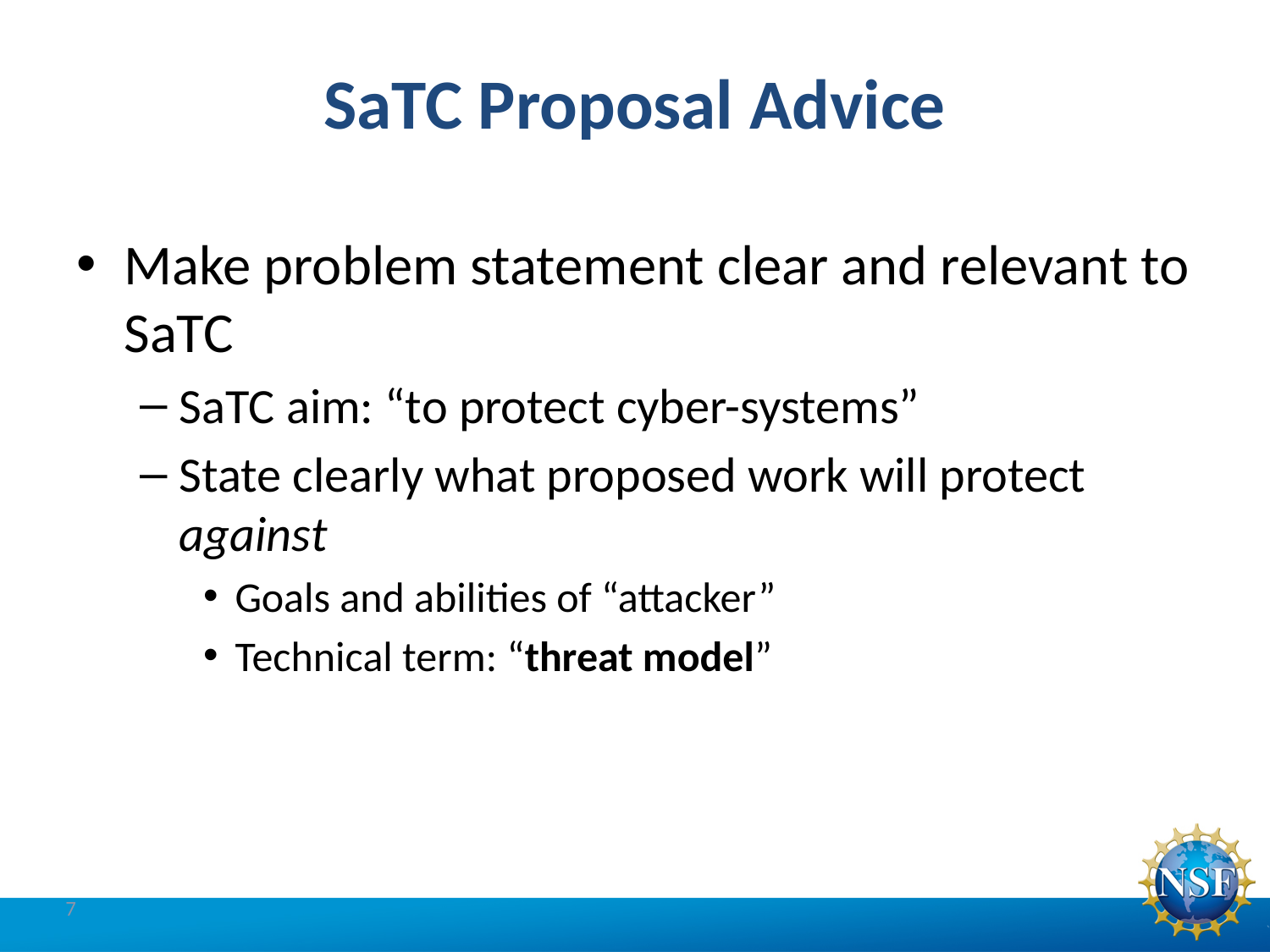

# SaTC Proposal Advice
Make problem statement clear and relevant to SaTC
SaTC aim: “to protect cyber-systems”
State clearly what proposed work will protect against
Goals and abilities of “attacker”
Technical term: “threat model”
7